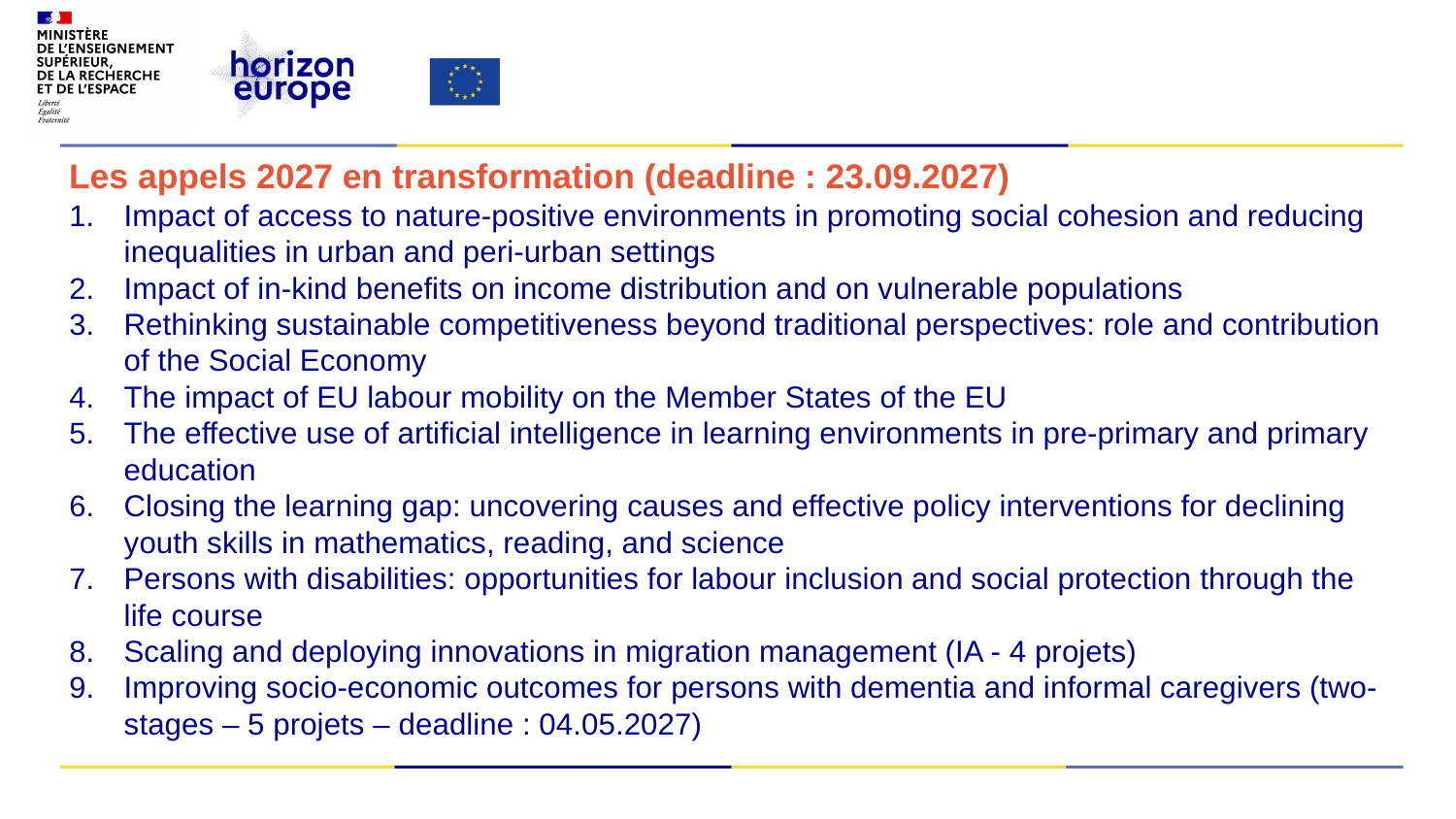

​
Les appels 2027 en transformation (deadline : 23.09.2027)
Impact of access to nature-positive environments in promoting social cohesion and reducing inequalities in urban and peri-urban settings
Impact of in-kind benefits on income distribution and on vulnerable populations
Rethinking sustainable competitiveness beyond traditional perspectives: role and contribution of the Social Economy
The impact of EU labour mobility on the Member States of the EU
The effective use of artificial intelligence in learning environments in pre-primary and primary education
Closing the learning gap: uncovering causes and effective policy interventions for declining youth skills in mathematics, reading, and science
Persons with disabilities: opportunities for labour inclusion and social protection through the life course
Scaling and deploying innovations in migration management (IA - 4 projets)
Improving socio-economic outcomes for persons with dementia and informal caregivers (two-stages – 5 projets – deadline : 04.05.2027)